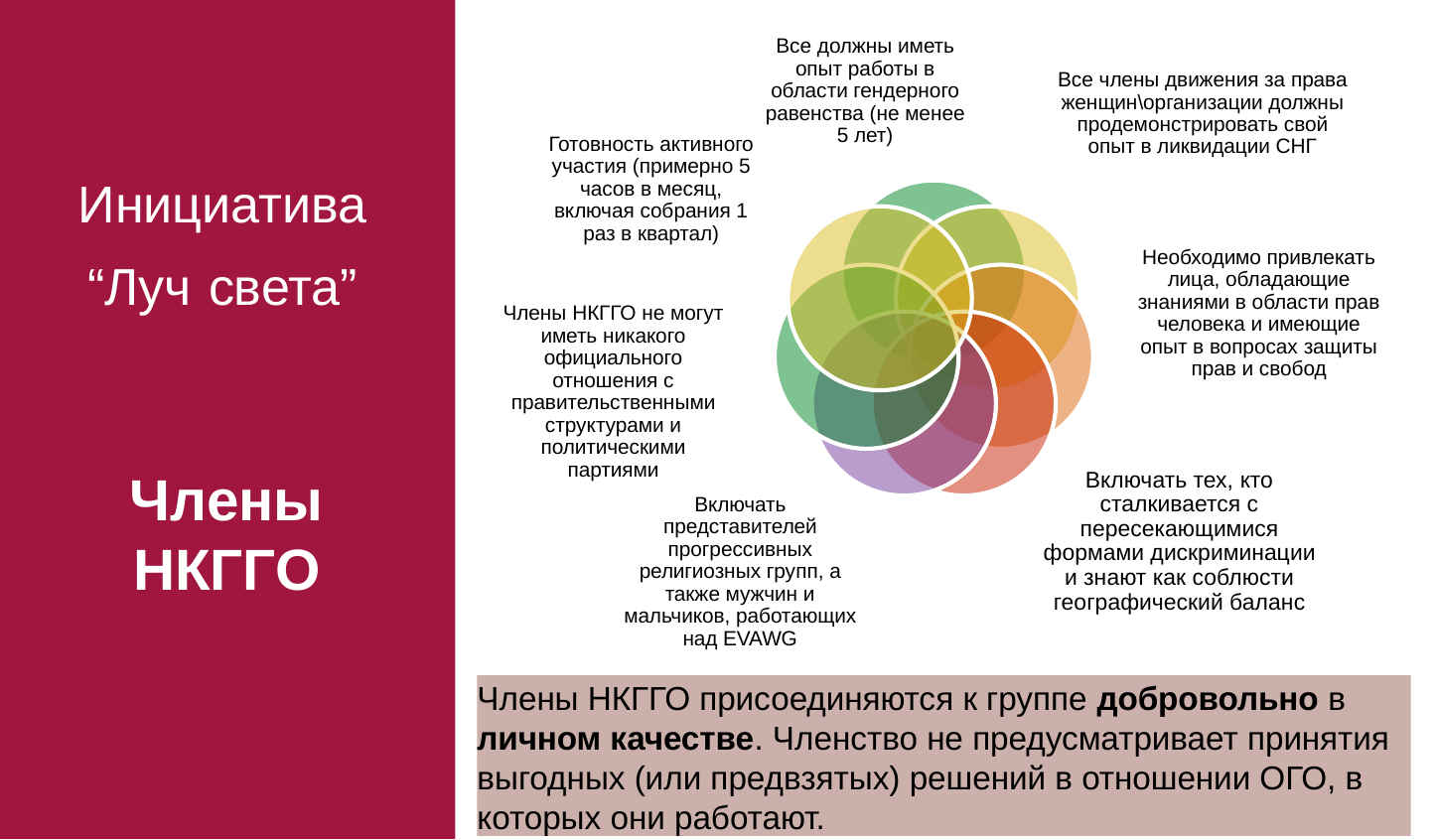

Все должны иметь опыт работы в области гендерного равенства (не менее 5 лет)

Все члены движения за права женщин\организации должны продемонстрировать свой опыт в ликвидации СНГ
Готовность активного участия (примерно 5 часов в месяц, включая собрания 1 раз в квартал)

Необходимо привлекать лица, обладающие знаниями в области прав человека и имеющие опыт в вопросах защиты прав и свобод

Члены НКГГО не могут иметь никакого официального отношения с правительственными структурами и политическими партиями

Включать тех, кто сталкивается с пересекающимися формами дискриминации и знают как соблюсти географический баланс
Включать представителей прогрессивных религиозных групп, а также мужчин и мальчиков, работающих над EVAWG

Инициатива
“Луч света”
Члены НКГГО

Члены НКГГО присоединяются к группе добровольно в личном качестве. Членство не предусматривает принятия выгодных (или предвзятых) решений в отношении ОГО, в которых они работают.